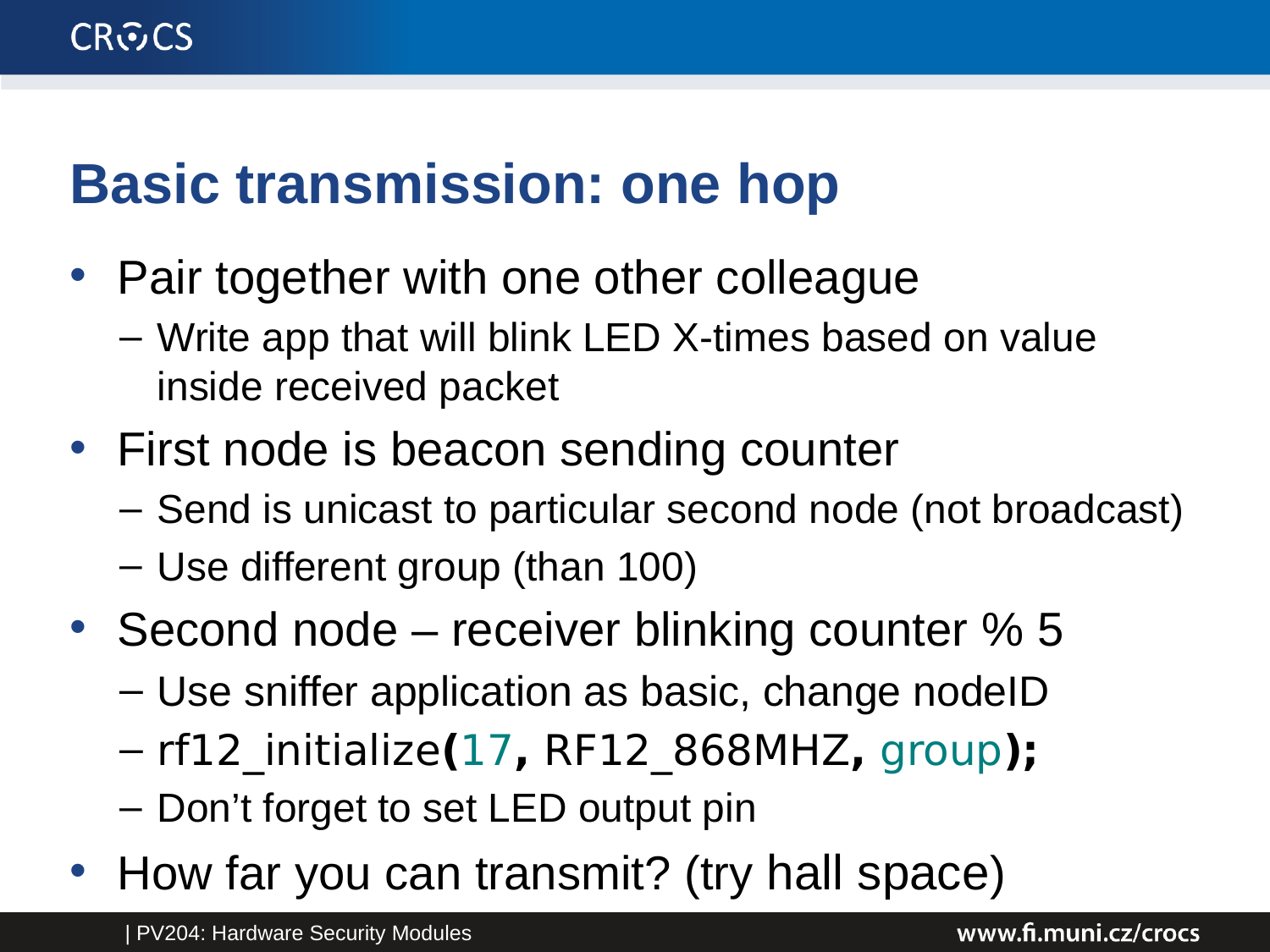

Basic transmission: one hop
Pair together with one other colleague
Write app that will blink LED X-times based on value inside received packet
First node is beacon sending counter
Send is unicast to particular second node (not broadcast)
Use different group (than 100)
Second node – receiver blinking counter % 5
Use sniffer application as basic, change nodeID
rf12_initialize(17, RF12_868MHZ, group);
Don’t forget to set LED output pin
How far you can transmit? (try hall space)
| PV204: Hardware Security Modules